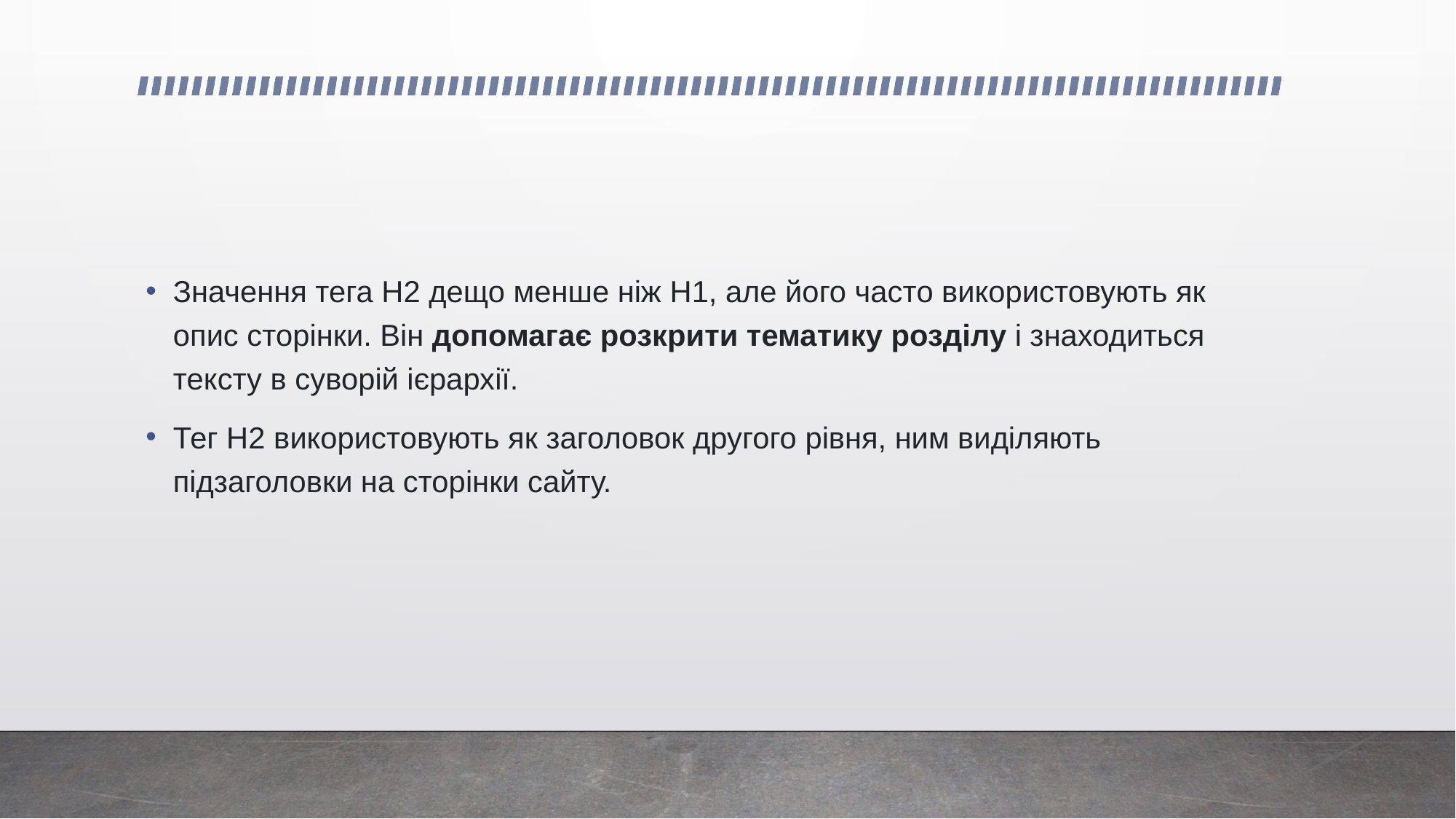

Значення тега Н2 дещо менше ніж Н1, але його часто використовують як опис сторінки. Він допомагає розкрити тематику розділу і знаходиться тексту в суворій ієрархії.
Тег Н2 використовують як заголовок другого рівня, ним виділяють підзаголовки на сторінки сайту.